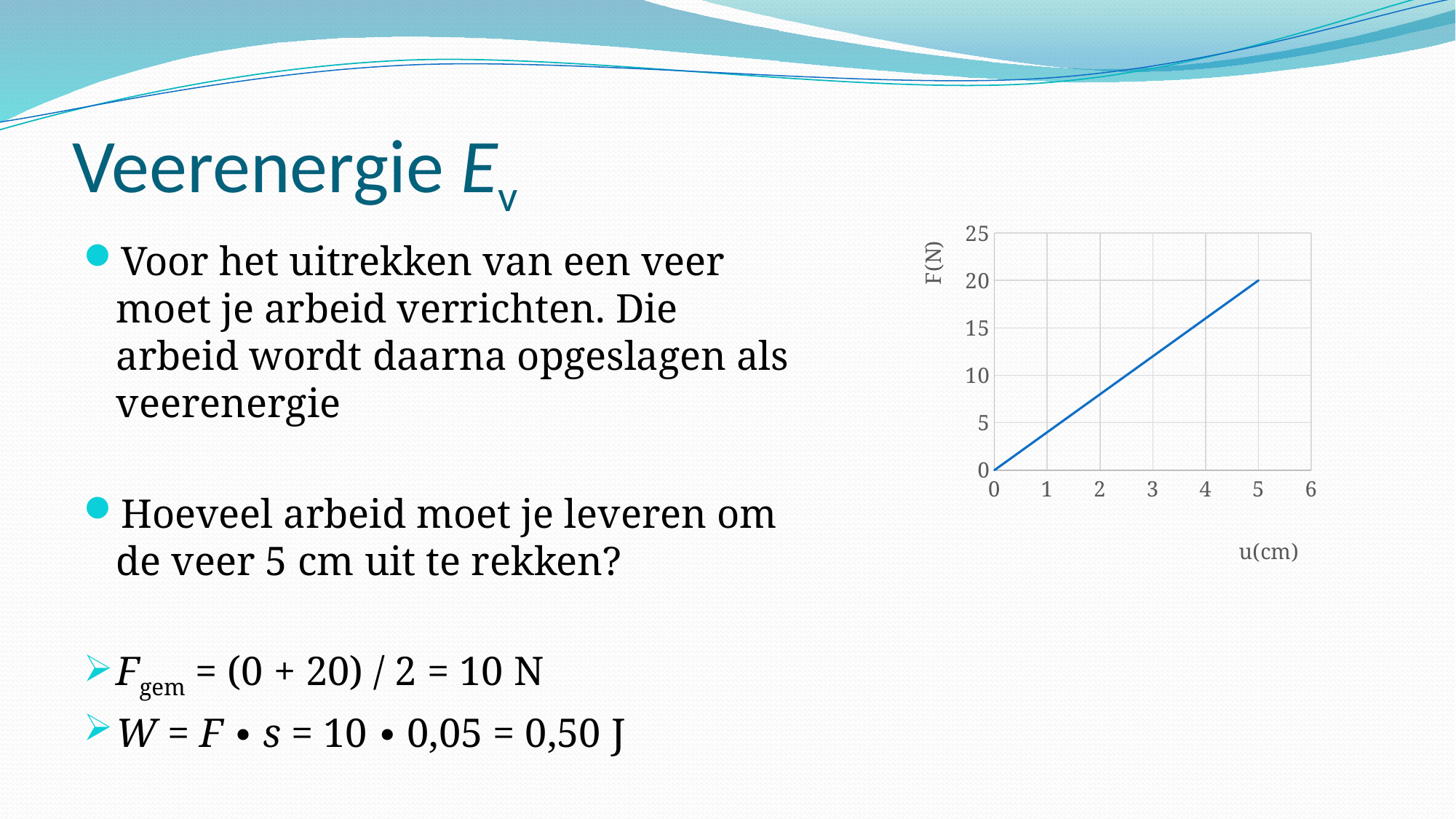

# Veerenergie Ev

### Chart

| Category |  |
|---|---|
Voor het uitrekken van een veer moet je arbeid verrichten. Die arbeid wordt daarna opgeslagen als veerenergie

Hoeveel arbeid moet je leveren om de veer 5 cm uit te rekken?

Fgem = (0 + 20) / 2 = 10 N
W = F ∙ s = 10 ∙ 0,05 = 0,50 J